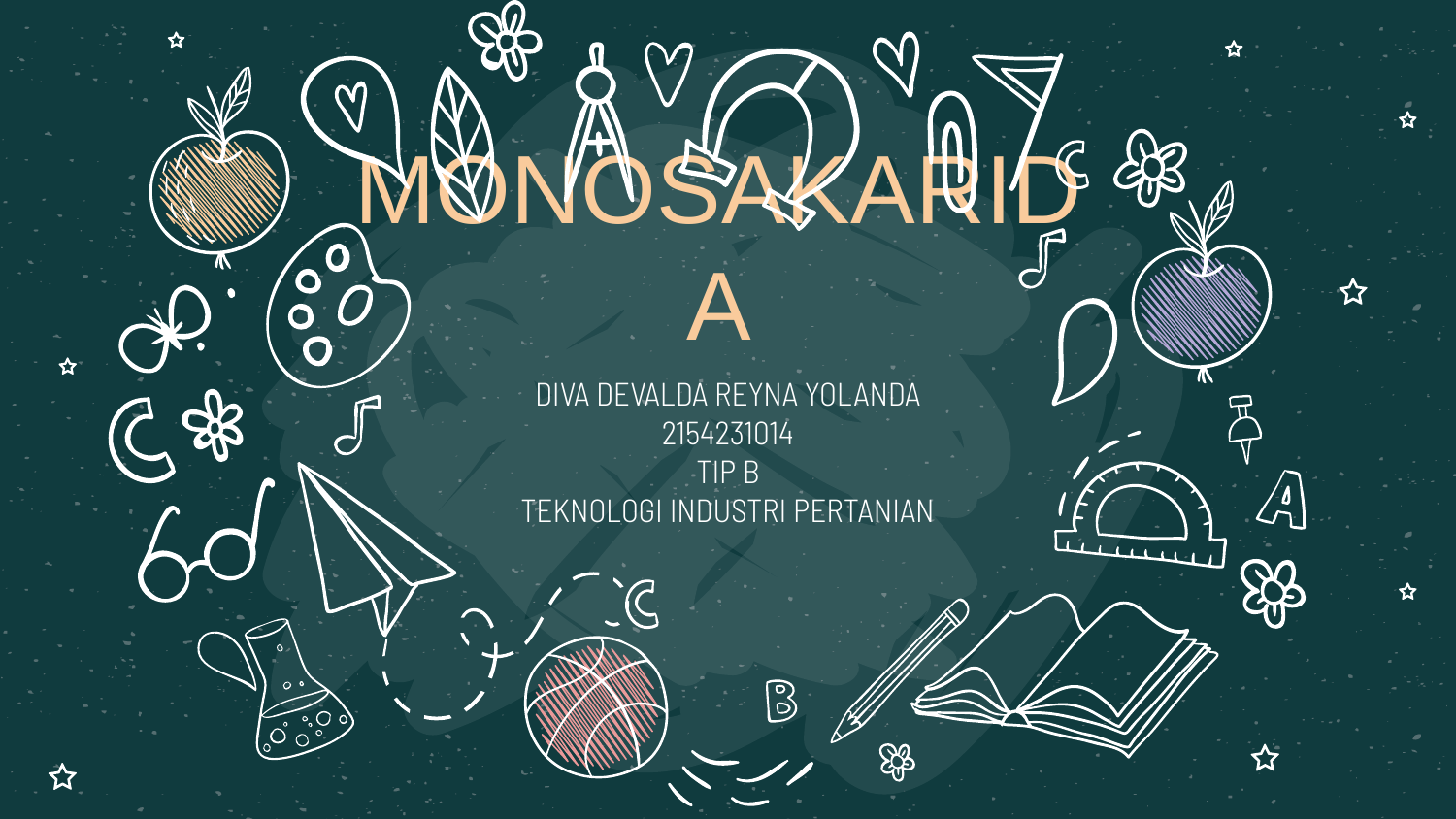

# MONOSAKARIDA

DIVA DEVALDA REYNA YOLANDA
2154231014
TIP B
TEKNOLOGI INDUSTRI PERTANIAN